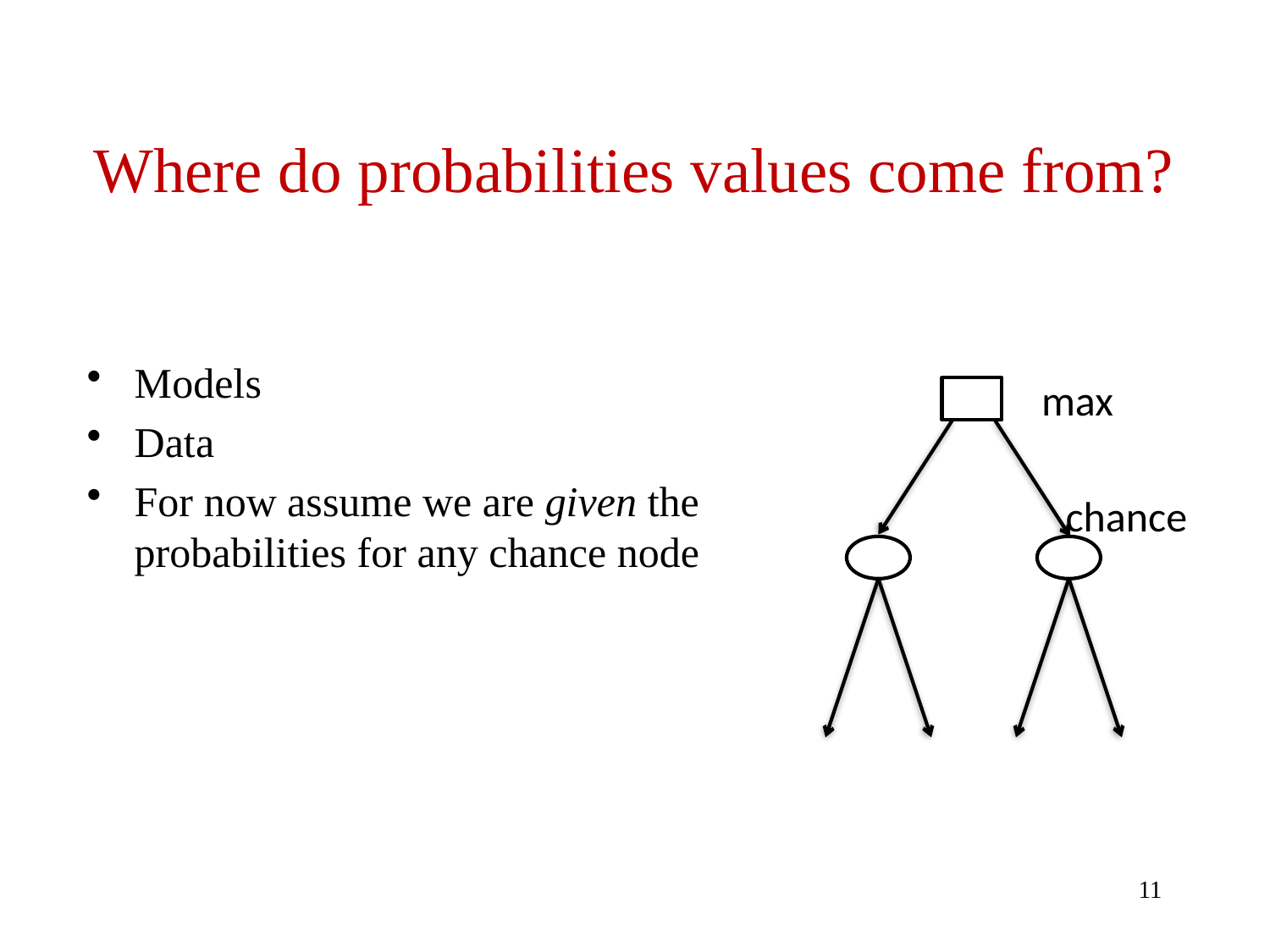

# Where do probabilities values come from?
Models
Data
For now assume we are given the probabilities for any chance node
max

chance

11